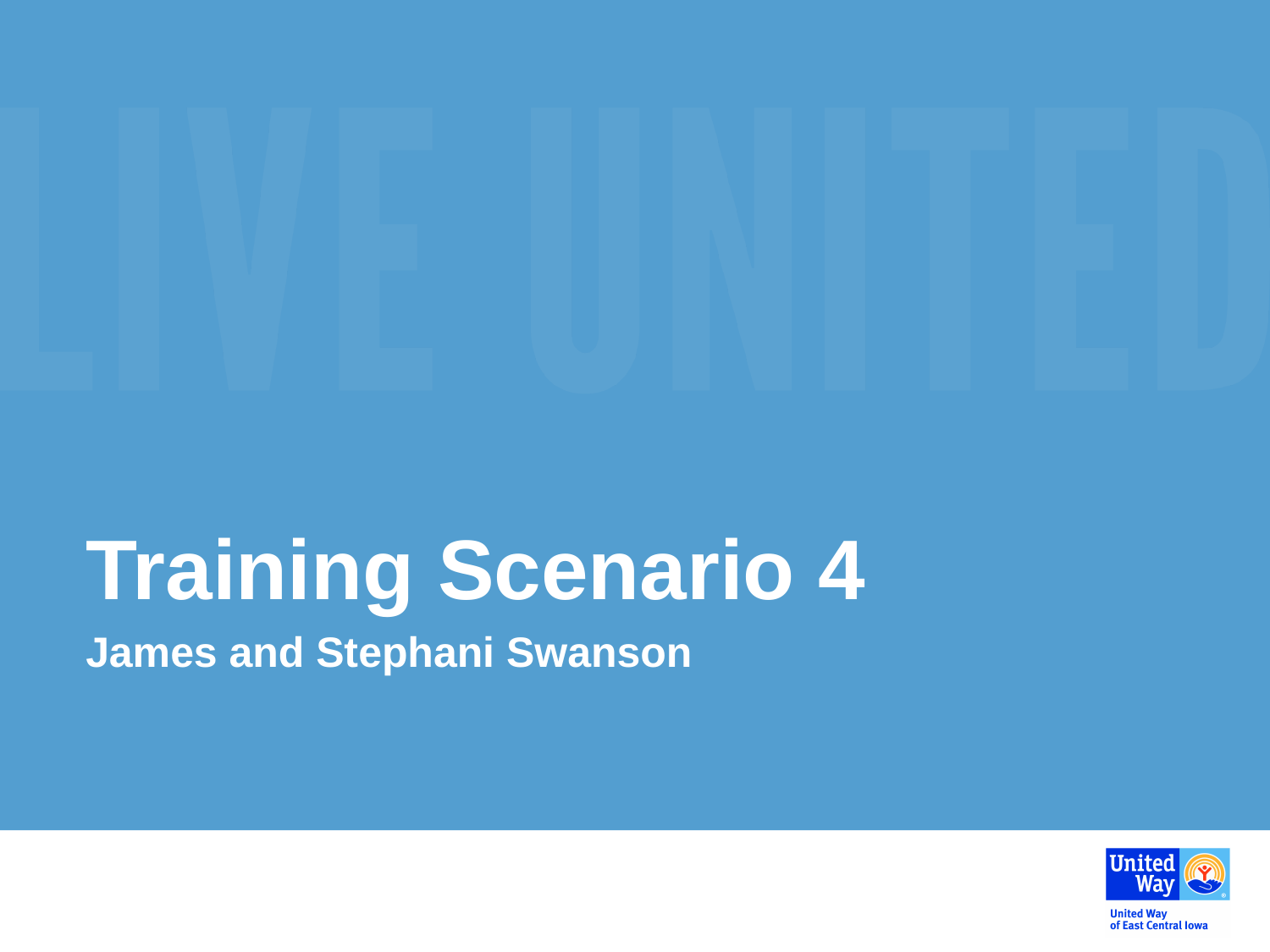

# Training Scenario 4
James and Stephani Swanson